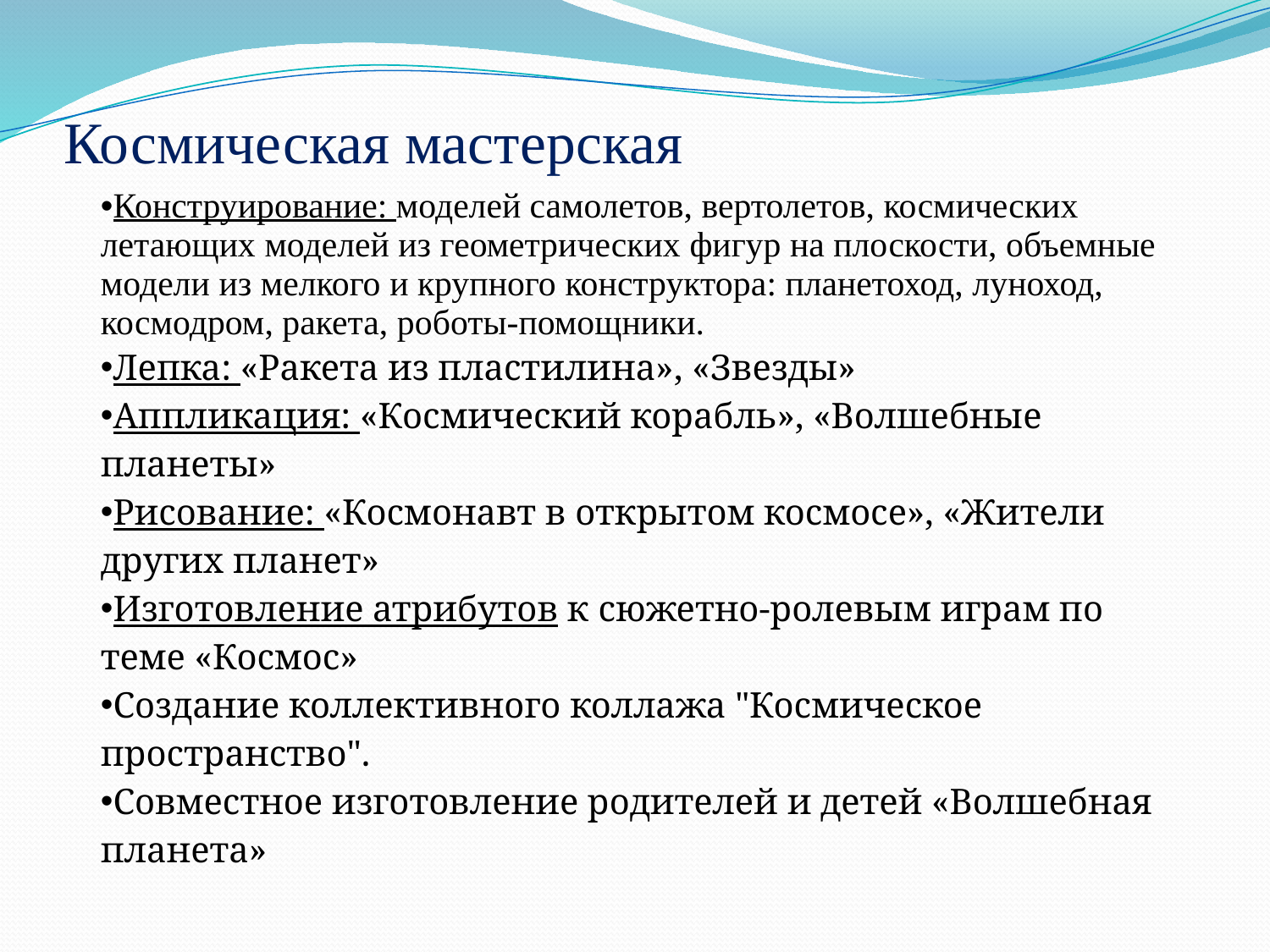

# Космическая мастерская
| Конструирование: моделей самолетов, вертолетов, космических летающих моделей из геометрических фигур на плоскости, объемные модели из мелкого и крупного конструктора: планетоход, луноход, космодром, ракета, роботы-помощники. Лепка: «Ракета из пластилина», «Звезды» Аппликация: «Космический корабль», «Волшебные планеты» Рисование: «Космонавт в открытом космосе», «Жители других планет» Изготовление атрибутов к сюжетно-ролевым играм по теме «Космос» Создание коллективного коллажа "Космическое пространство". Совместное изготовление родителей и детей «Волшебная планета» |
| --- |